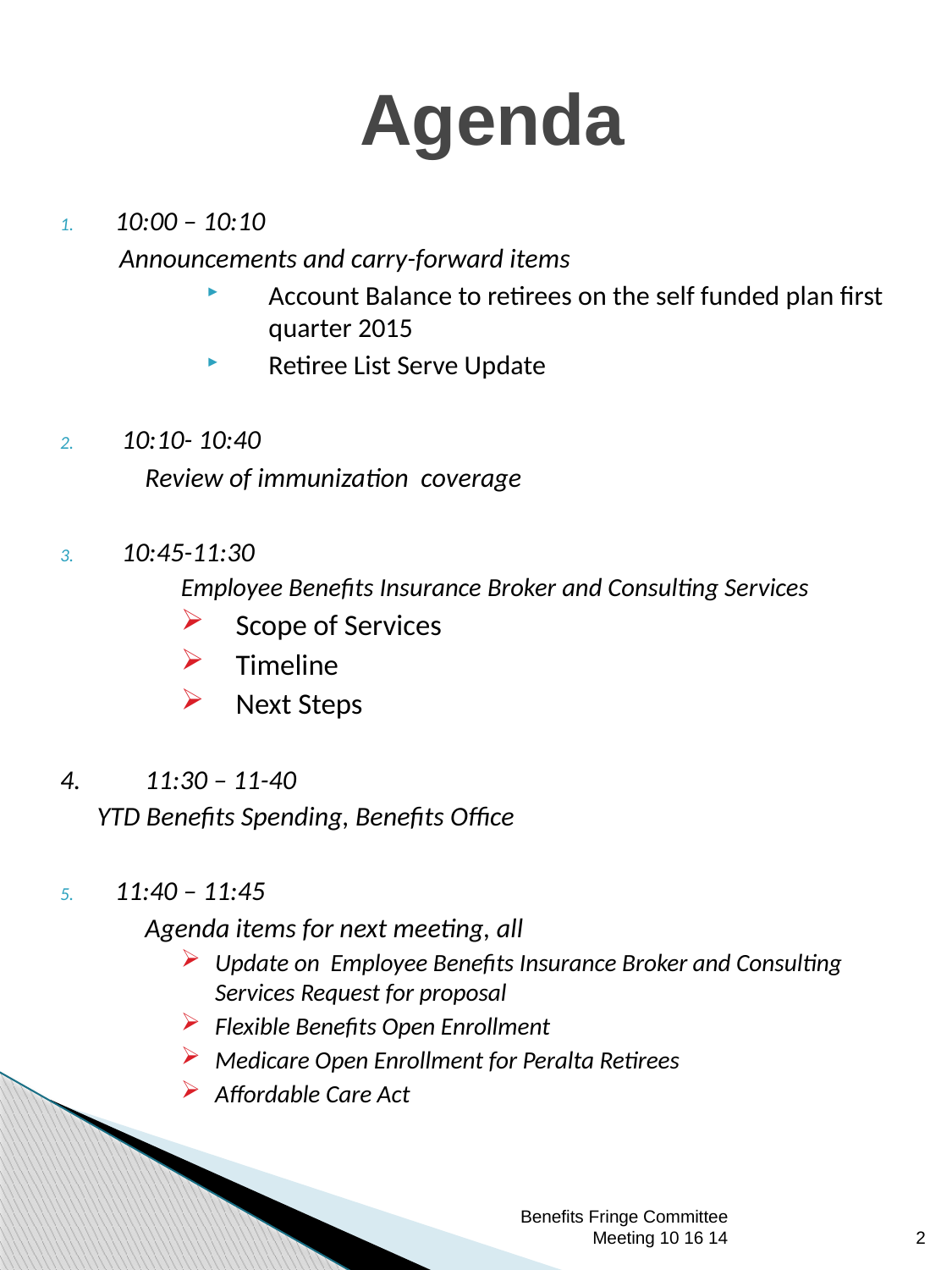

# Agenda
10:00 – 10:10
	Announcements and carry-forward items
Account Balance to retirees on the self funded plan first quarter 2015
Retiree List Serve Update

10:10- 10:40
	Review of immunization  coverage

10:45-11:30
Employee Benefits Insurance Broker and Consulting Services
Scope of Services
Timeline
Next Steps

4.	11:30 – 11-40
	 YTD Benefits Spending, Benefits Office

11:40 – 11:45
	Agenda items for next meeting, all
Update on  Employee Benefits Insurance Broker and Consulting Services Request for proposal
Flexible Benefits Open Enrollment
Medicare Open Enrollment for Peralta Retirees
Affordable Care Act

Benefits Fringe Committee Meeting 10 16 14
2